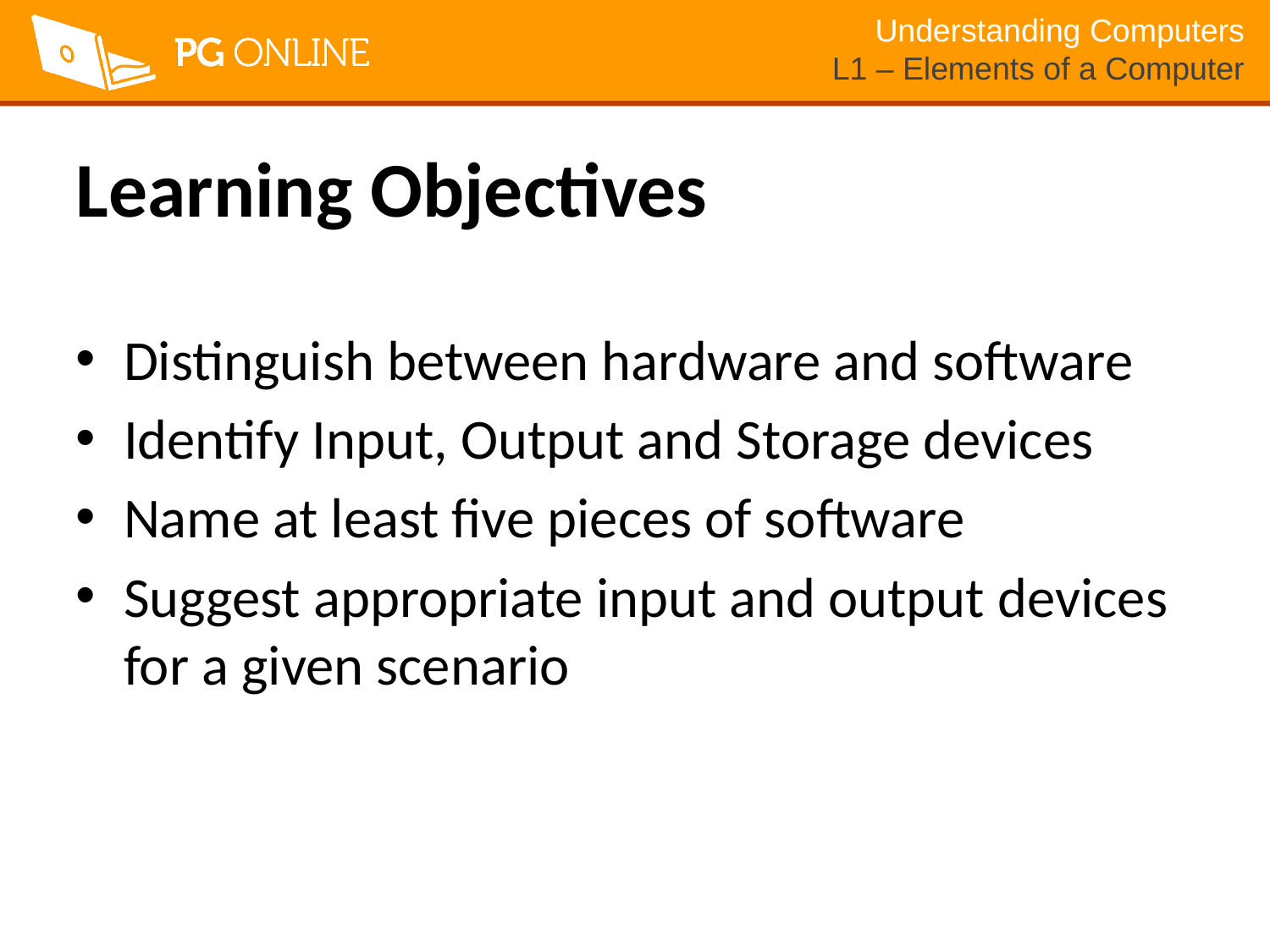

# Learning Objectives
Distinguish between hardware and software
Identify Input, Output and Storage devices
Name at least five pieces of software
Suggest appropriate input and output devices for a given scenario